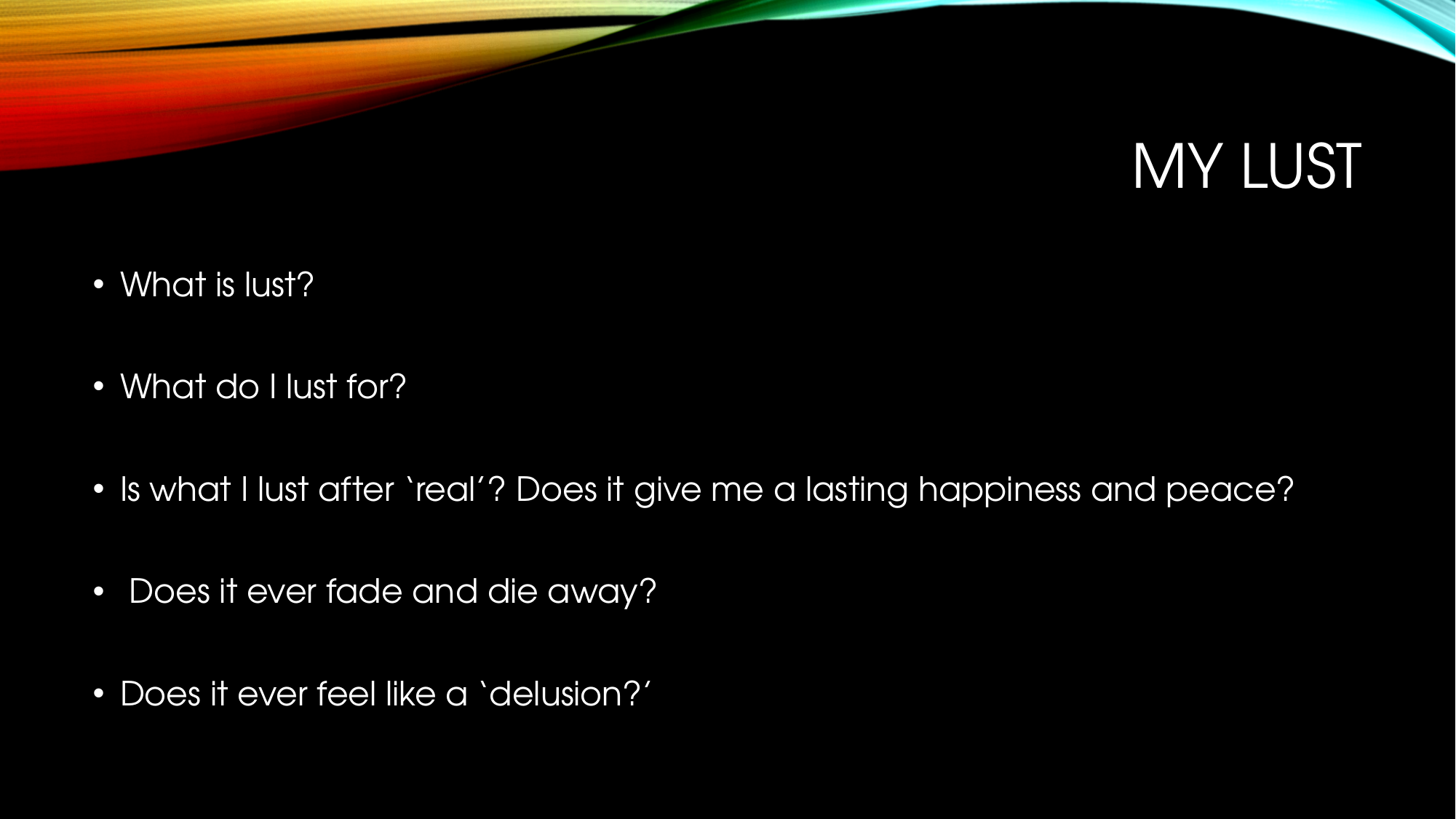

# My Lust
What is lust?

What do I lust for?

Is what I lust after ‘real’? Does it give me a lasting happiness and peace?

 Does it ever fade and die away?

Does it ever feel like a ‘delusion?’